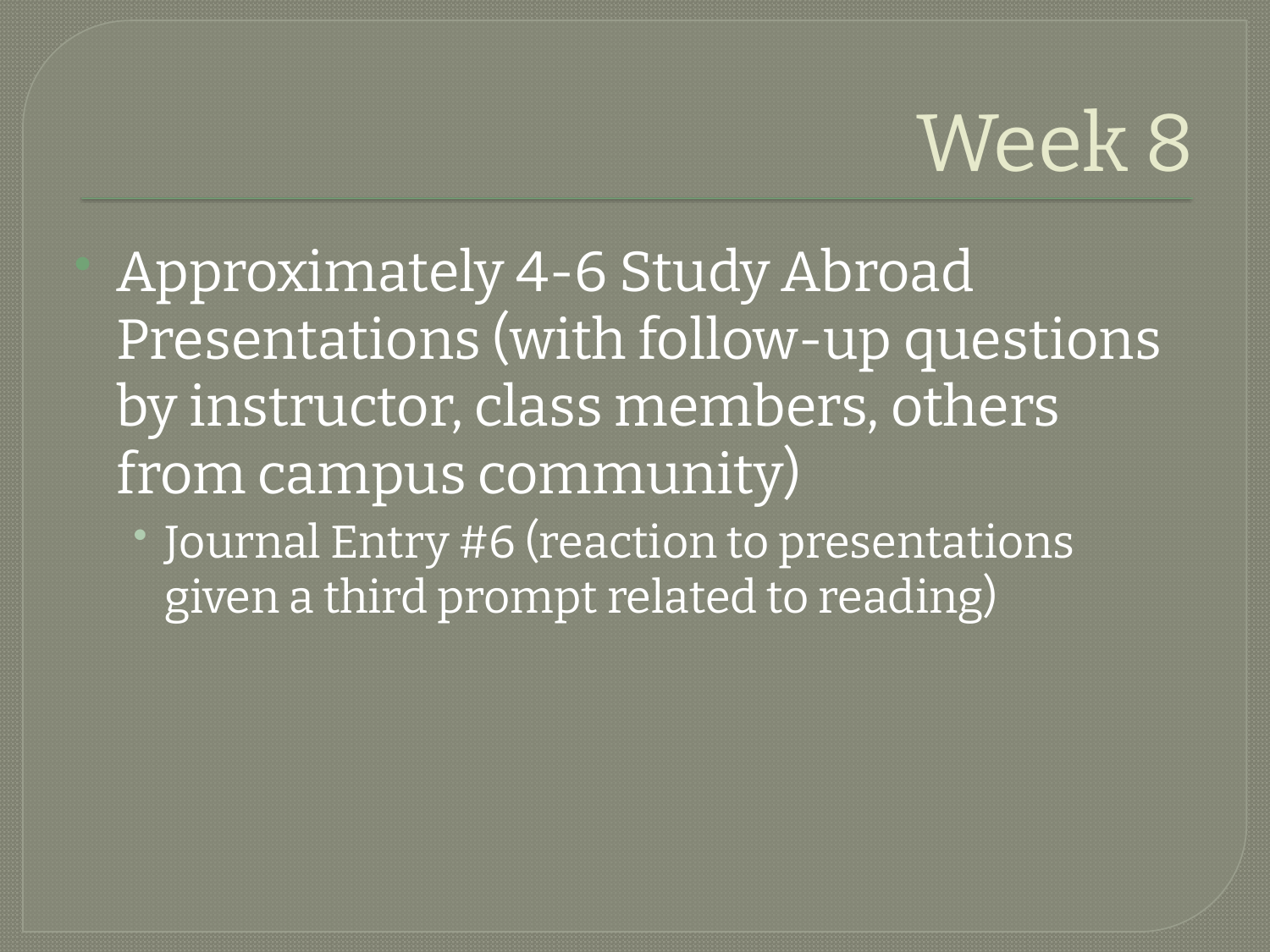

# Week 8
Approximately 4-6 Study Abroad Presentations (with follow-up questions by instructor, class members, others from campus community)
Journal Entry #6 (reaction to presentations given a third prompt related to reading)